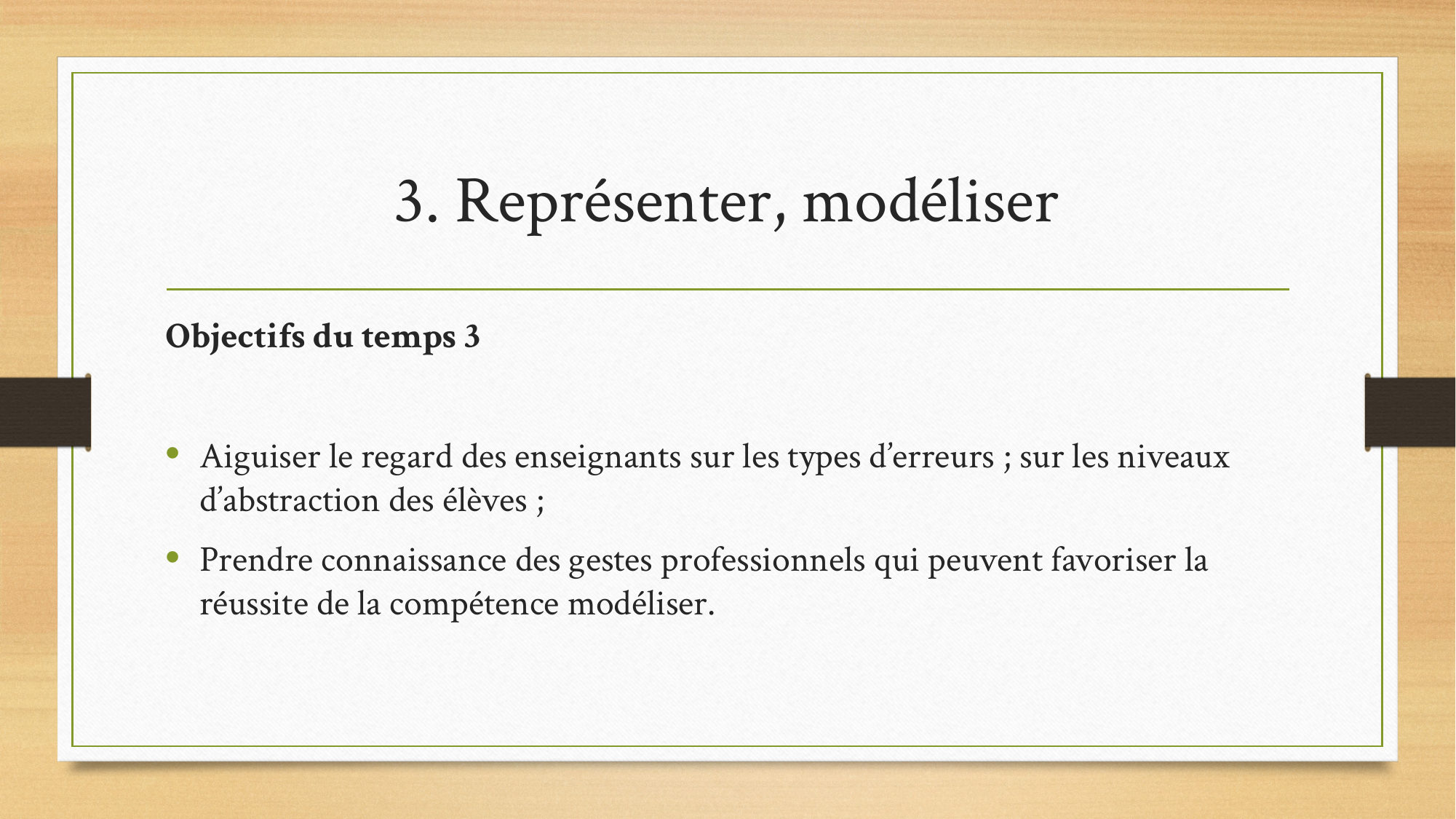

# 3. Représenter, modéliser
Objectifs du temps 3

Aiguiser le regard des enseignants sur les types d’erreurs ; sur les niveaux d’abstraction des élèves ;
Prendre connaissance des gestes professionnels qui peuvent favoriser la réussite de la compétence modéliser.